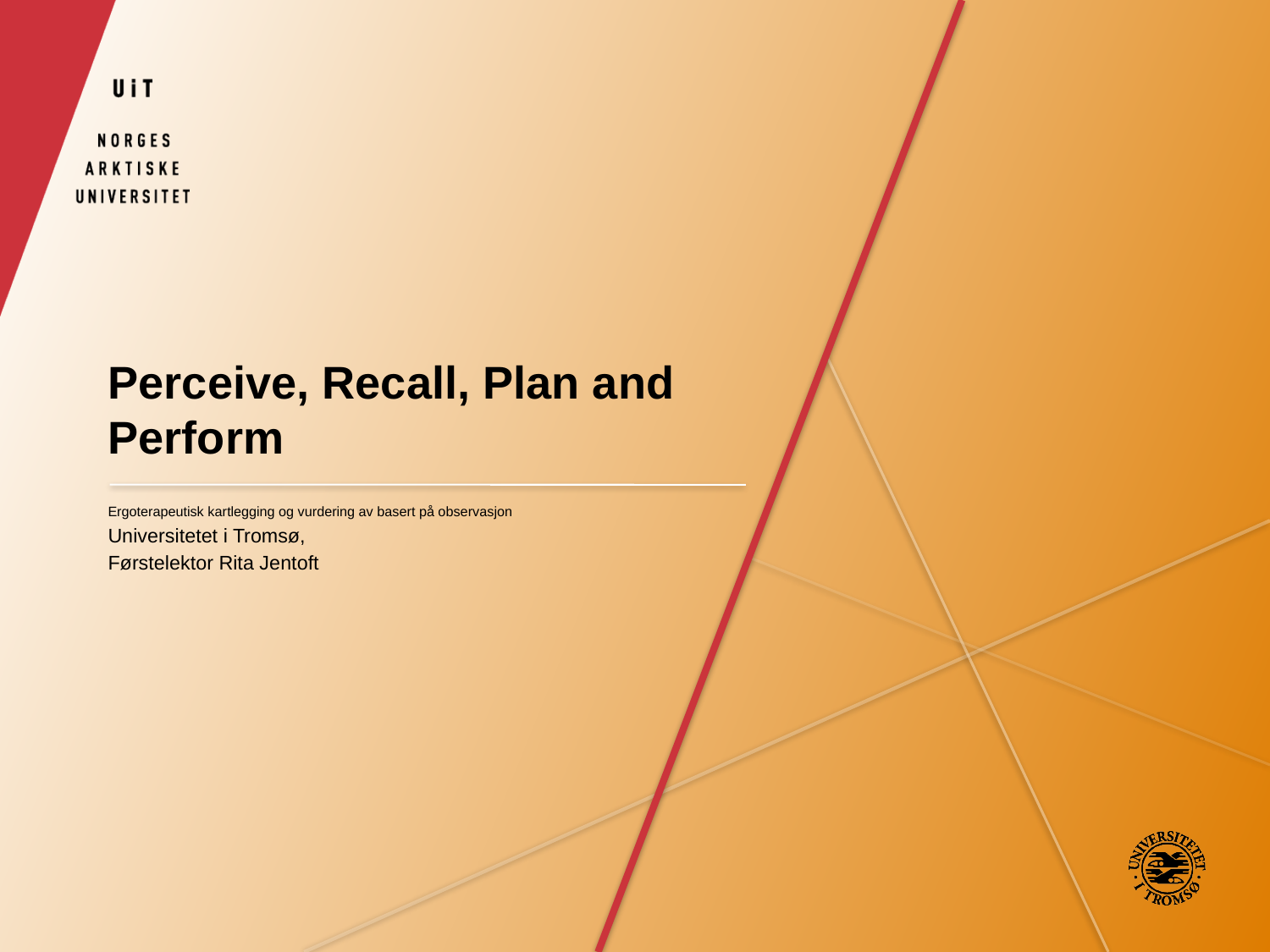

# Perceive, Recall, Plan and Perform
Ergoterapeutisk kartlegging og vurdering av basert på observasjon
Universitetet i Tromsø,
Førstelektor Rita Jentoft